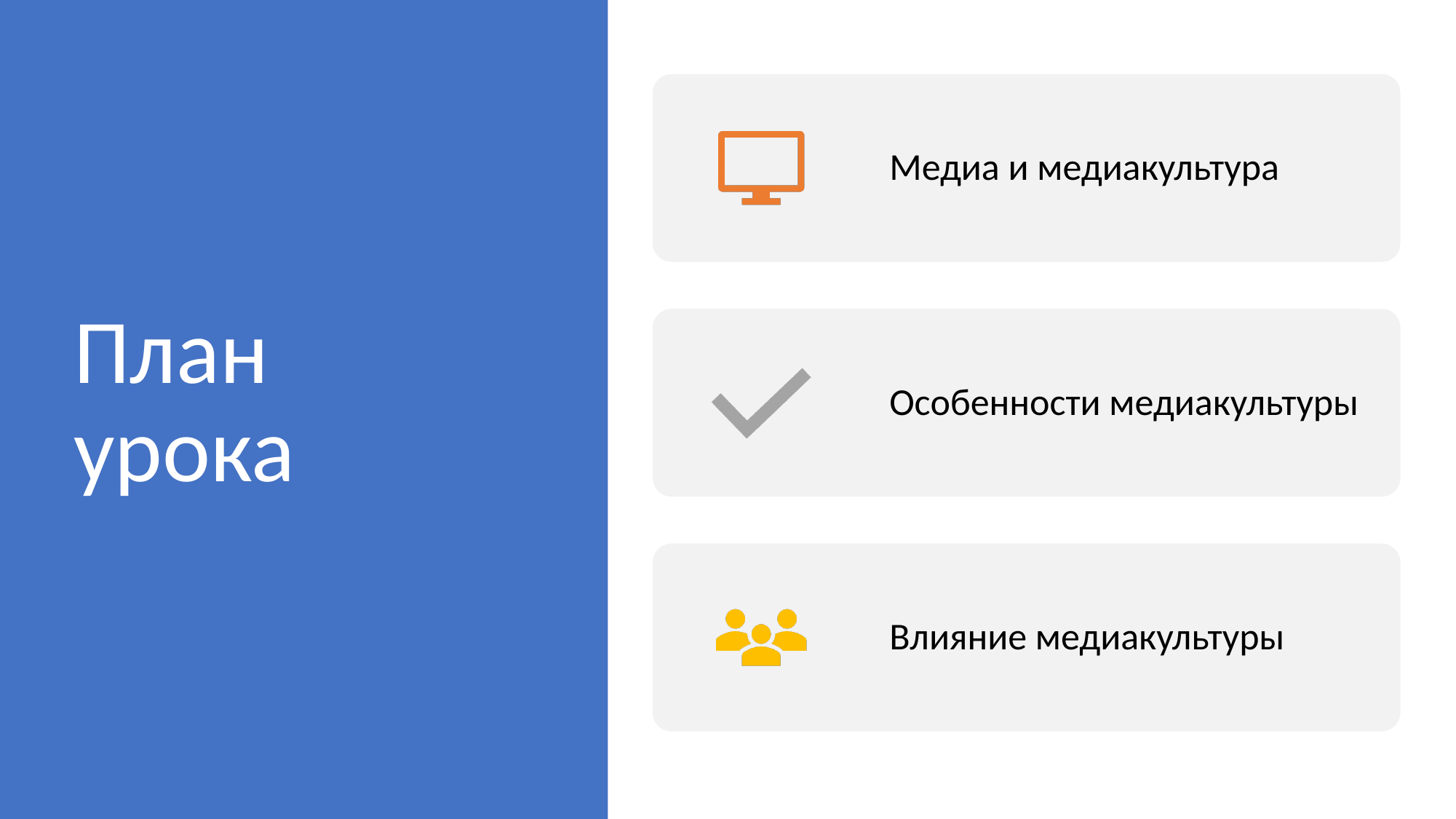

# План урока
Медиа и медиакультура
Особенности медиакультуры
Влияние медиакультуры